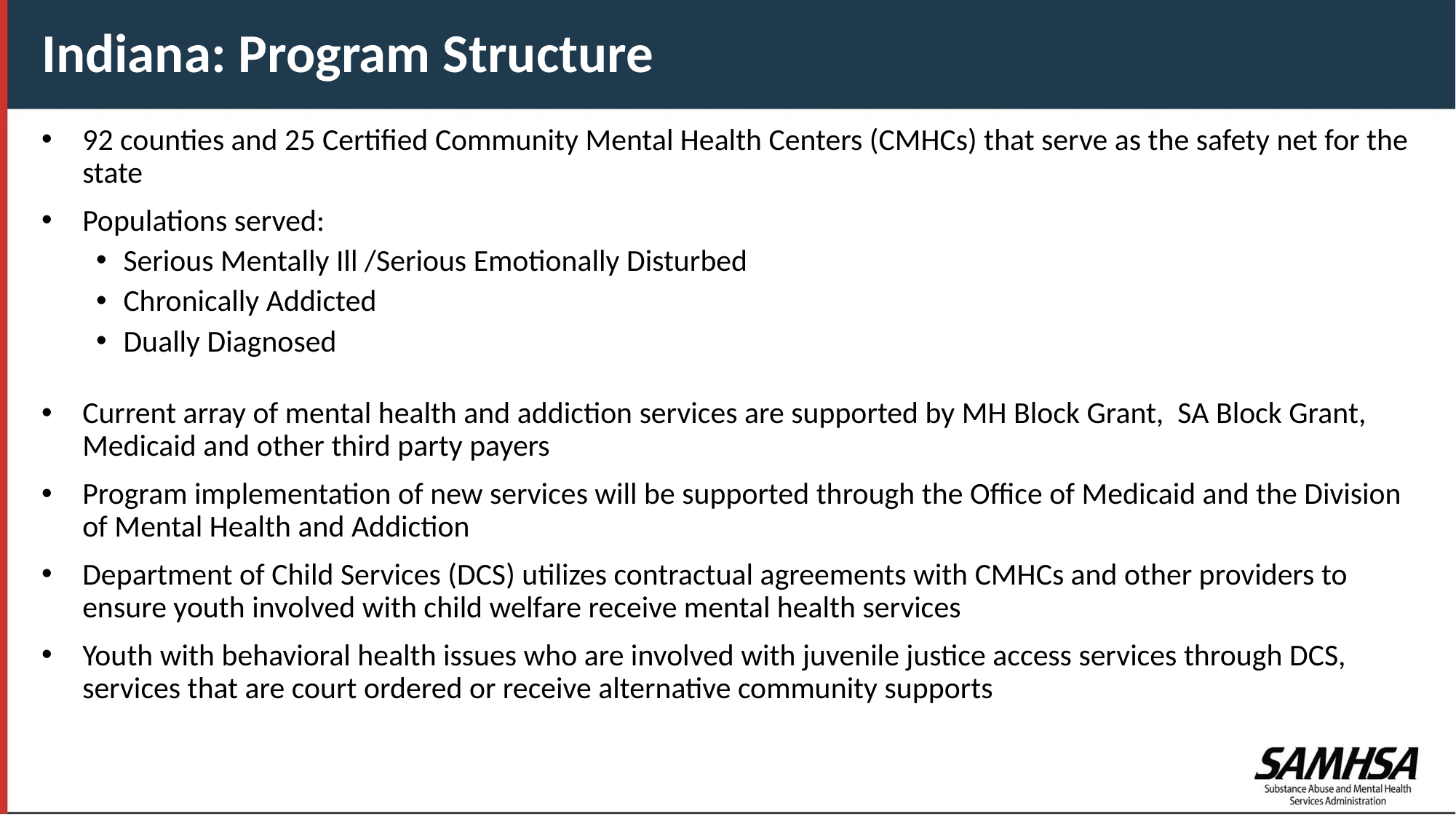

Indiana: Program Structure
92 counties and 25 Certified Community Mental Health Centers (CMHCs) that serve as the safety net for the state
Populations served:
Serious Mentally Ill /Serious Emotionally Disturbed
Chronically Addicted
Dually Diagnosed

Current array of mental health and addiction services are supported by MH Block Grant,  SA Block Grant, Medicaid and other third party payers
Program implementation of new services will be supported through the Office of Medicaid and the Division of Mental Health and Addiction
Department of Child Services (DCS) utilizes contractual agreements with CMHCs and other providers to ensure youth involved with child welfare receive mental health services
Youth with behavioral health issues who are involved with juvenile justice access services through DCS, services that are court ordered or receive alternative community supports